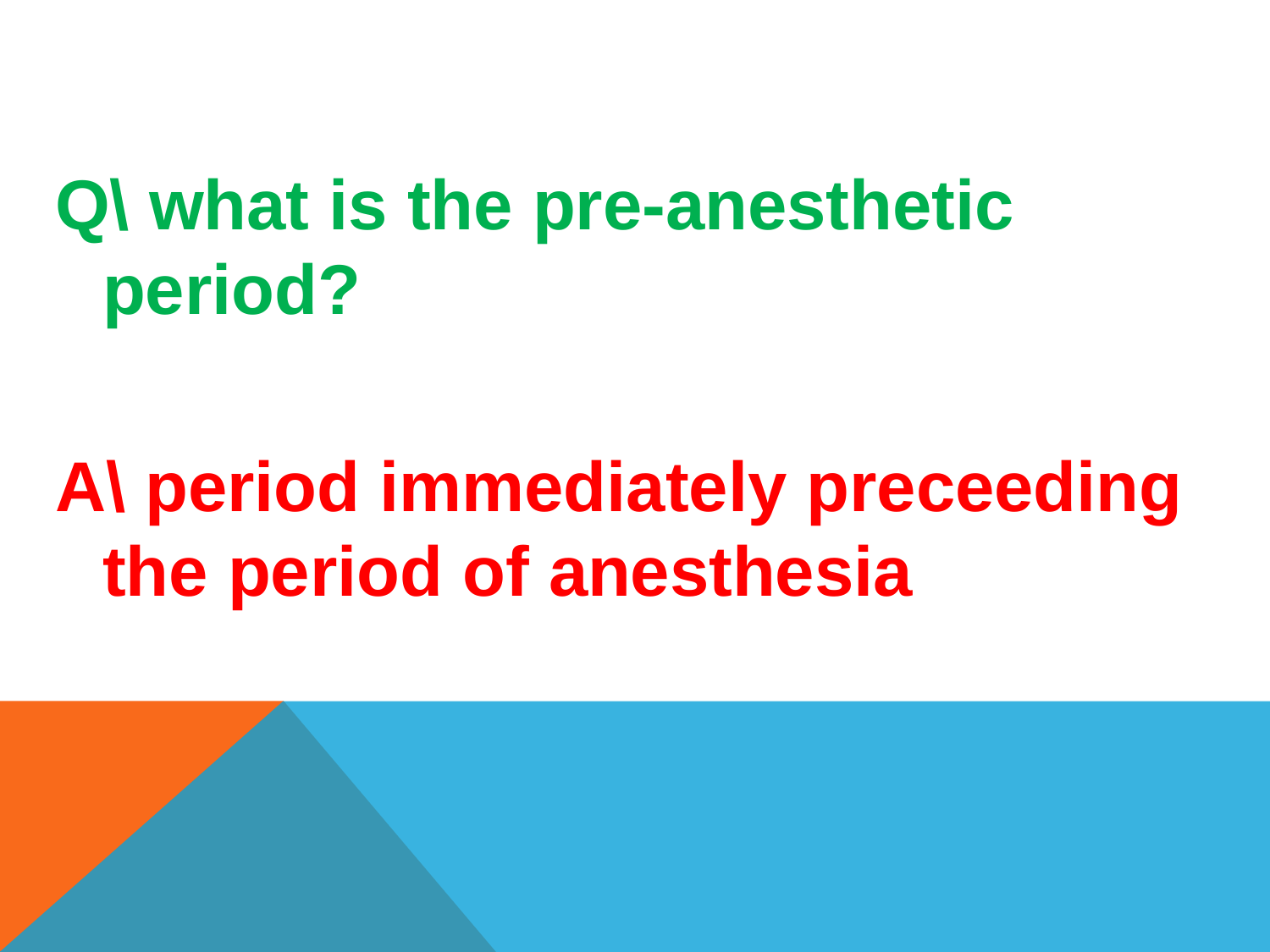

Q\ what is the pre-anesthetic period?

A\ period immediately preceeding the period of anesthesia